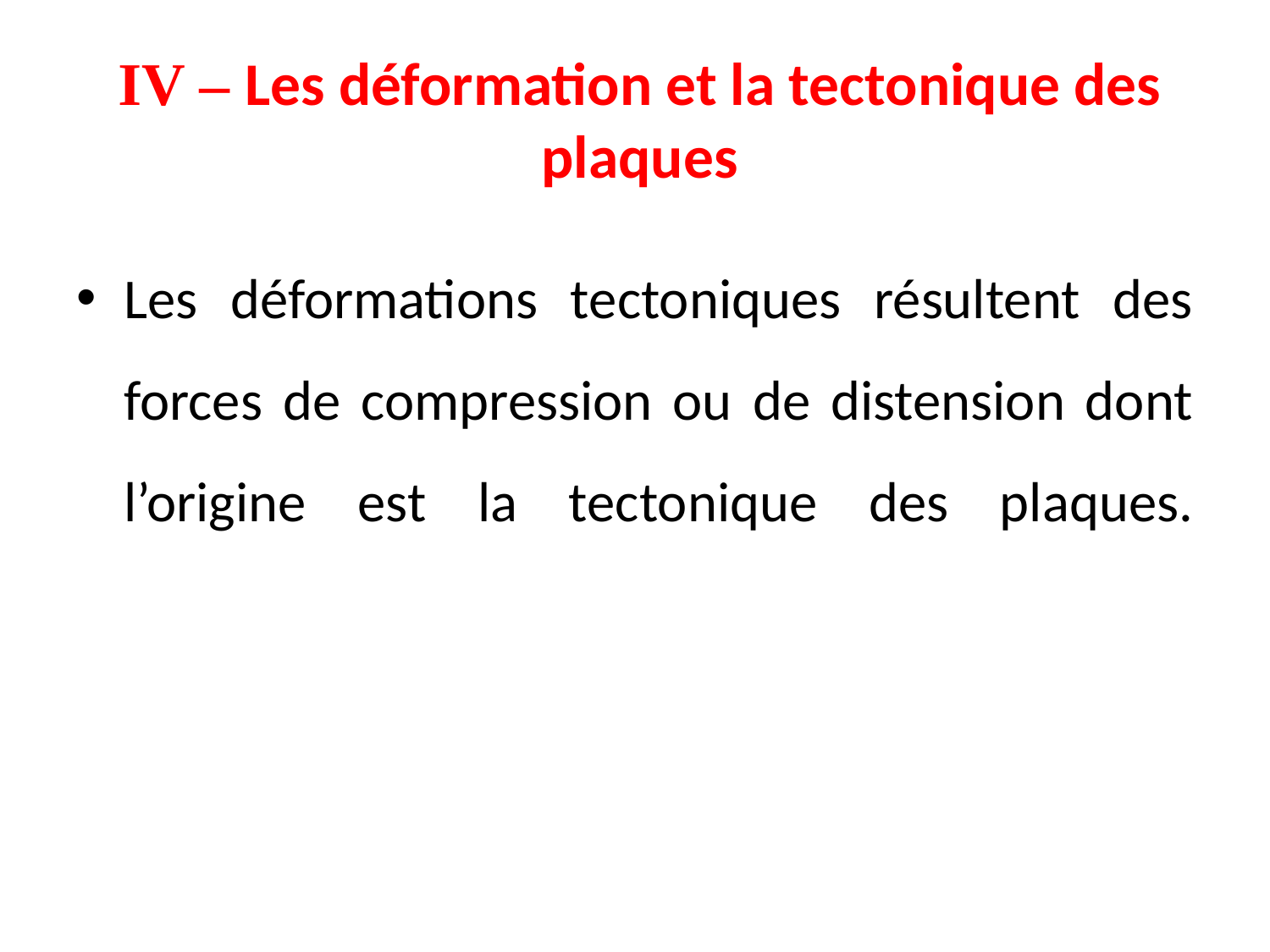

# IV – Les déformation et la tectonique des plaques
Les déformations tectoniques résultent des forces de compression ou de distension dont l’origine est la tectonique des plaques.